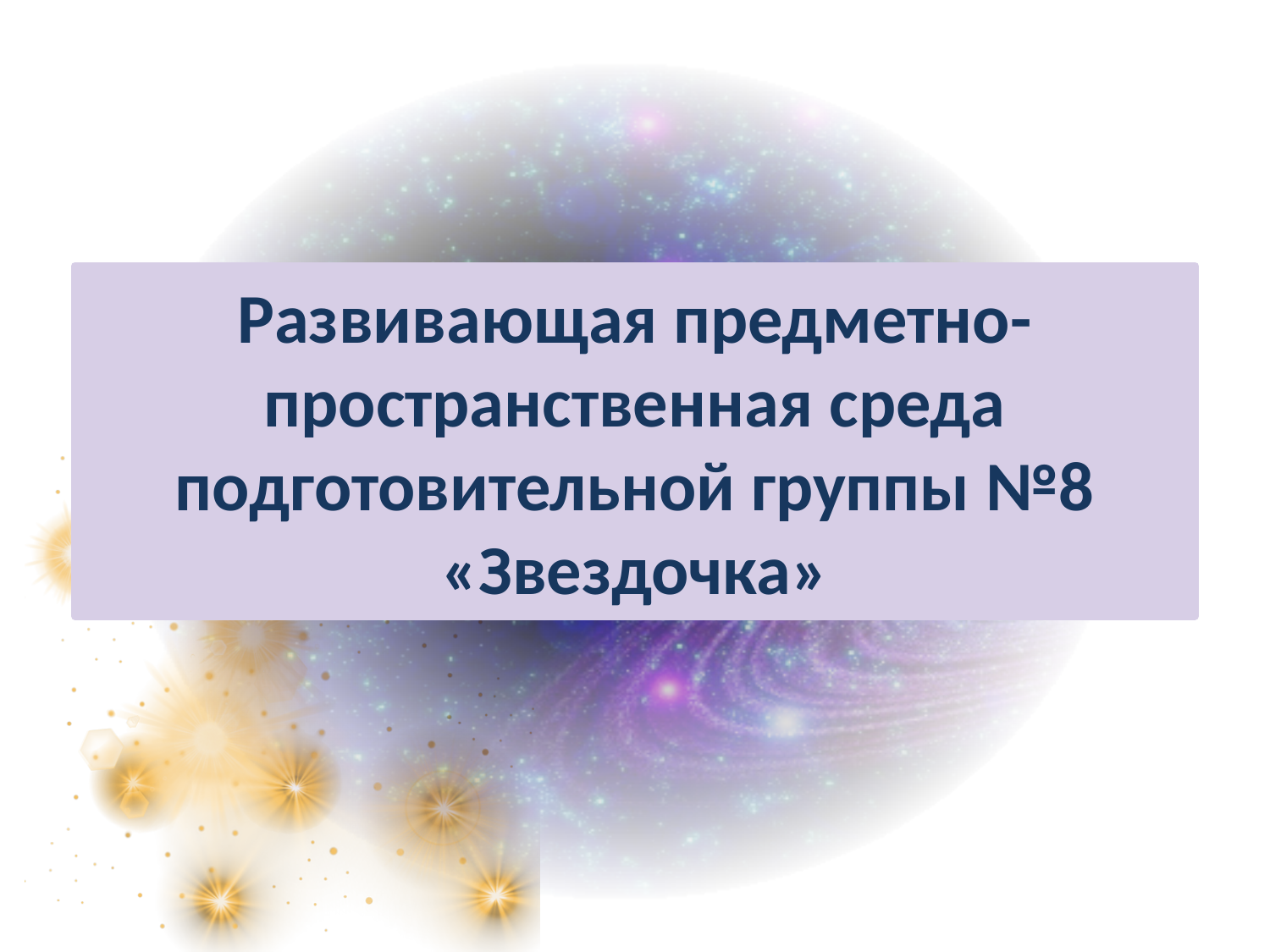

# Развивающая предметно-пространственная среда подготовительной группы №8 «Звездочка»